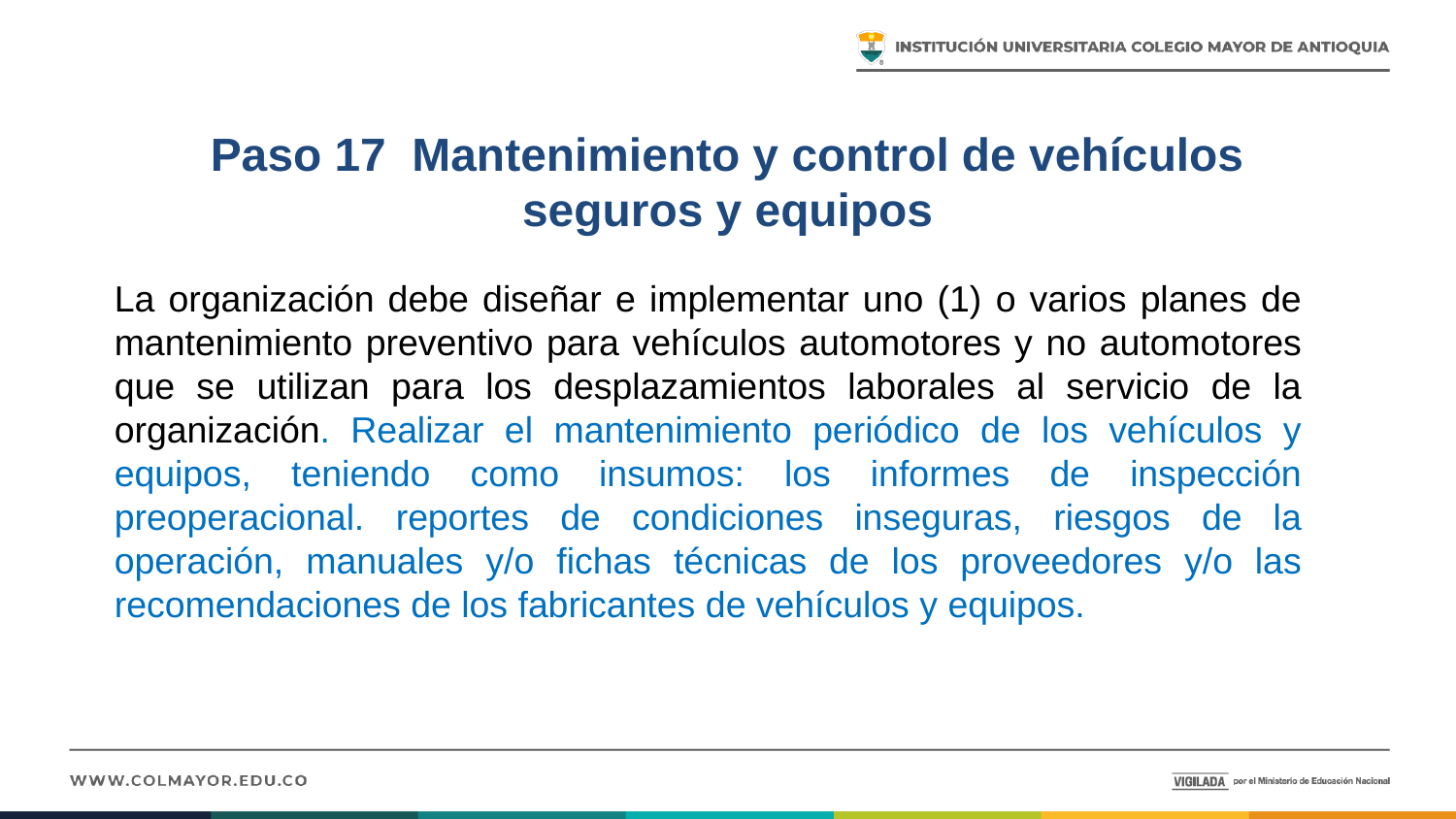

# Paso 17  Mantenimiento y control de vehículos seguros y equipos

La organización debe diseñar e implementar uno (1) o varios planes de mantenimiento preventivo para vehículos automotores y no automotores que se utilizan para los desplazamientos laborales al servicio de la organización. Realizar el mantenimiento periódico de los vehículos y equipos, teniendo como insumos: los informes de inspección preoperacional. reportes de condiciones inseguras, riesgos de la operación, manuales y/o fichas técnicas de los proveedores y/o las recomendaciones de los fabricantes de vehículos y equipos.